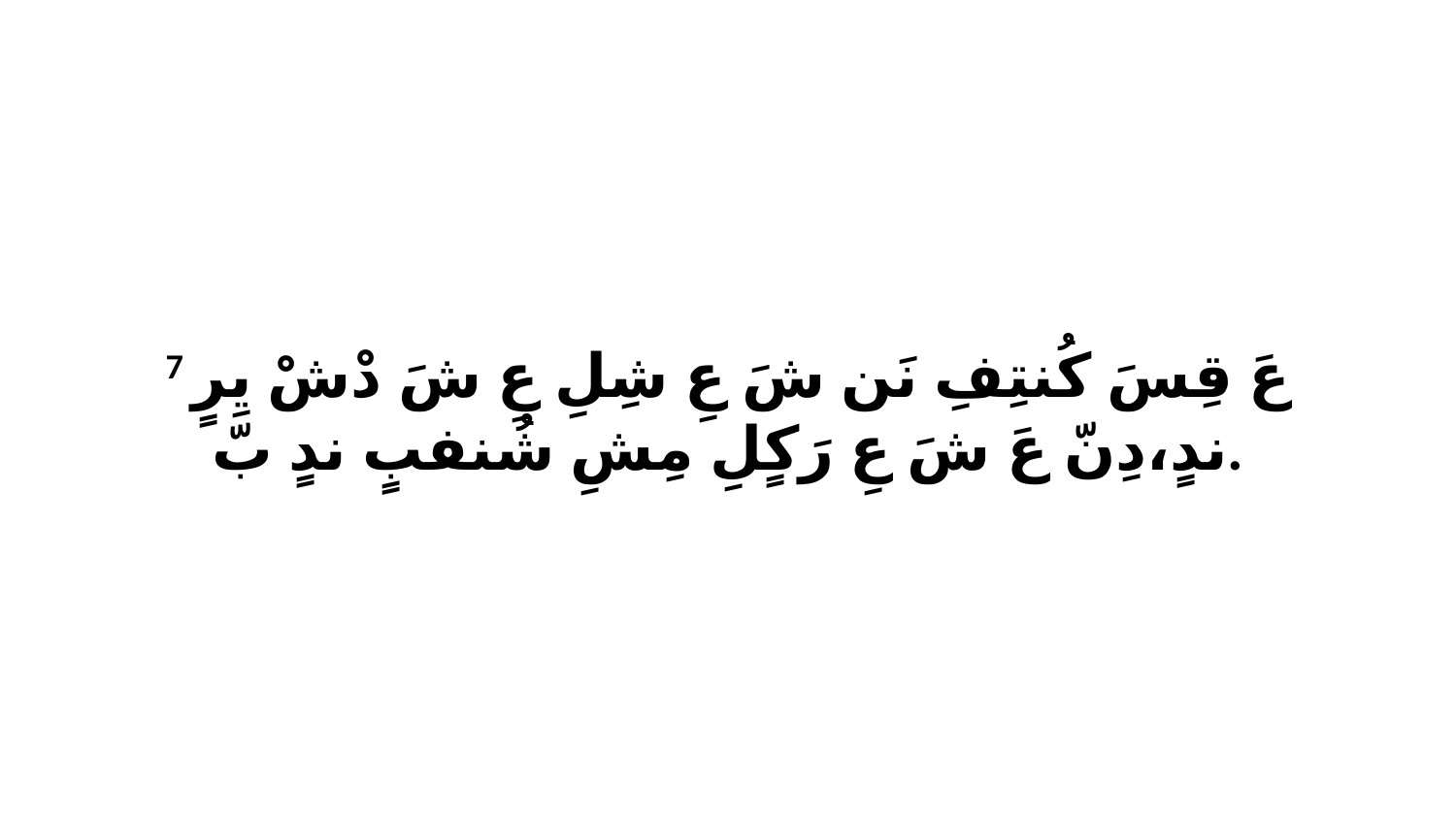

7 عَ قِسَ كُنتِفِ نَن شَ عِ شِلِ عِ شَ دْشْ يِرٍ ندٍ،دِنّ عَ شَ عِ رَكٍلِ مِشِ شُنفبٍ ندٍ بّ.